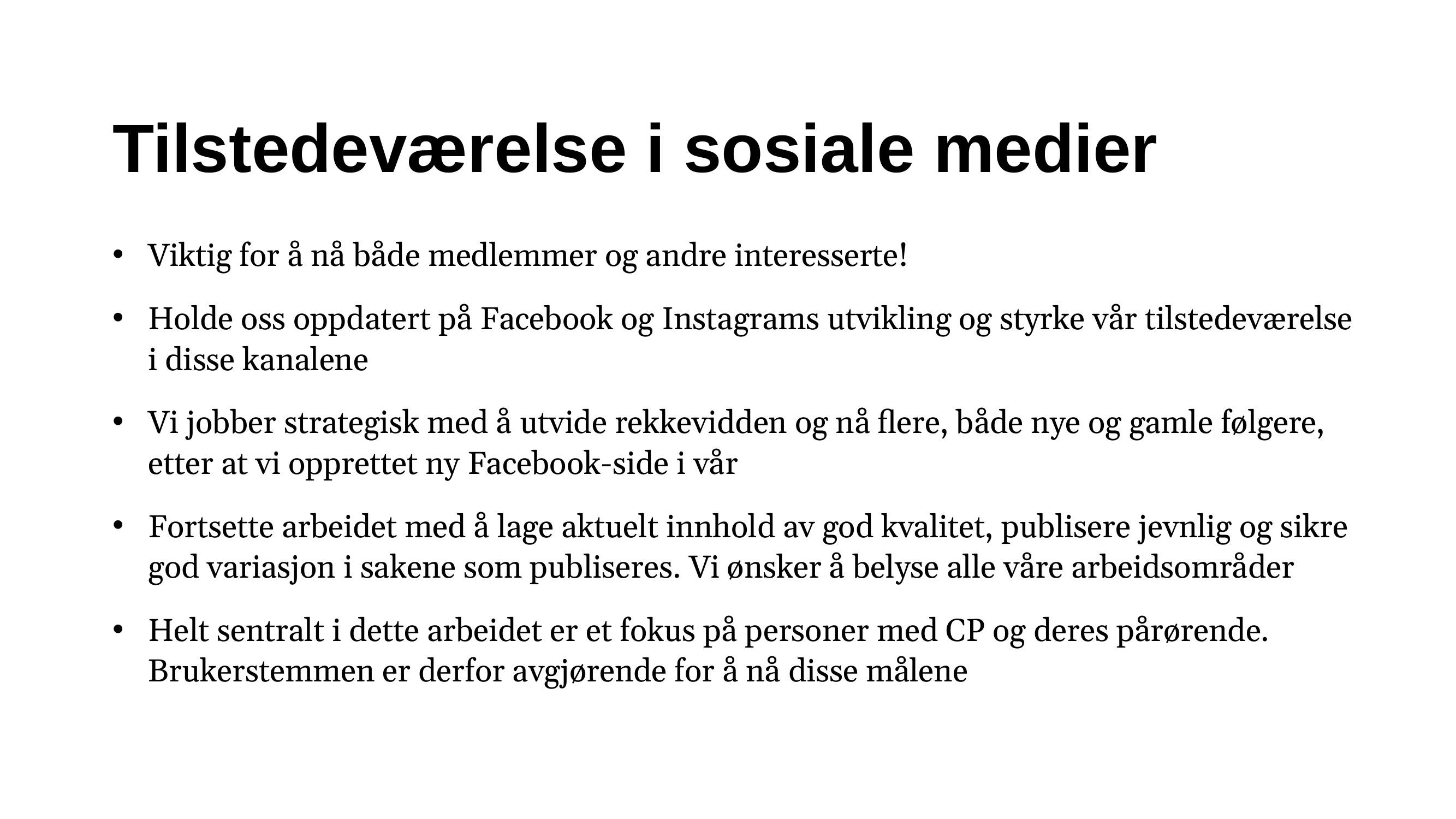

# Tilstedeværelse i sosiale medier
Viktig for å nå både medlemmer og andre interesserte!
Holde oss oppdatert på Facebook og Instagrams utvikling og styrke vår tilstedeværelse i disse kanalene
Vi jobber strategisk med å utvide rekkevidden og nå flere, både nye og gamle følgere, etter at vi opprettet ny Facebook-side i vår
Fortsette arbeidet med å lage aktuelt innhold av god kvalitet, publisere jevnlig og sikre god variasjon i sakene som publiseres. Vi ønsker å belyse alle våre arbeidsområder
Helt sentralt i dette arbeidet er et fokus på personer med CP og deres pårørende. Brukerstemmen er derfor avgjørende for å nå disse målene